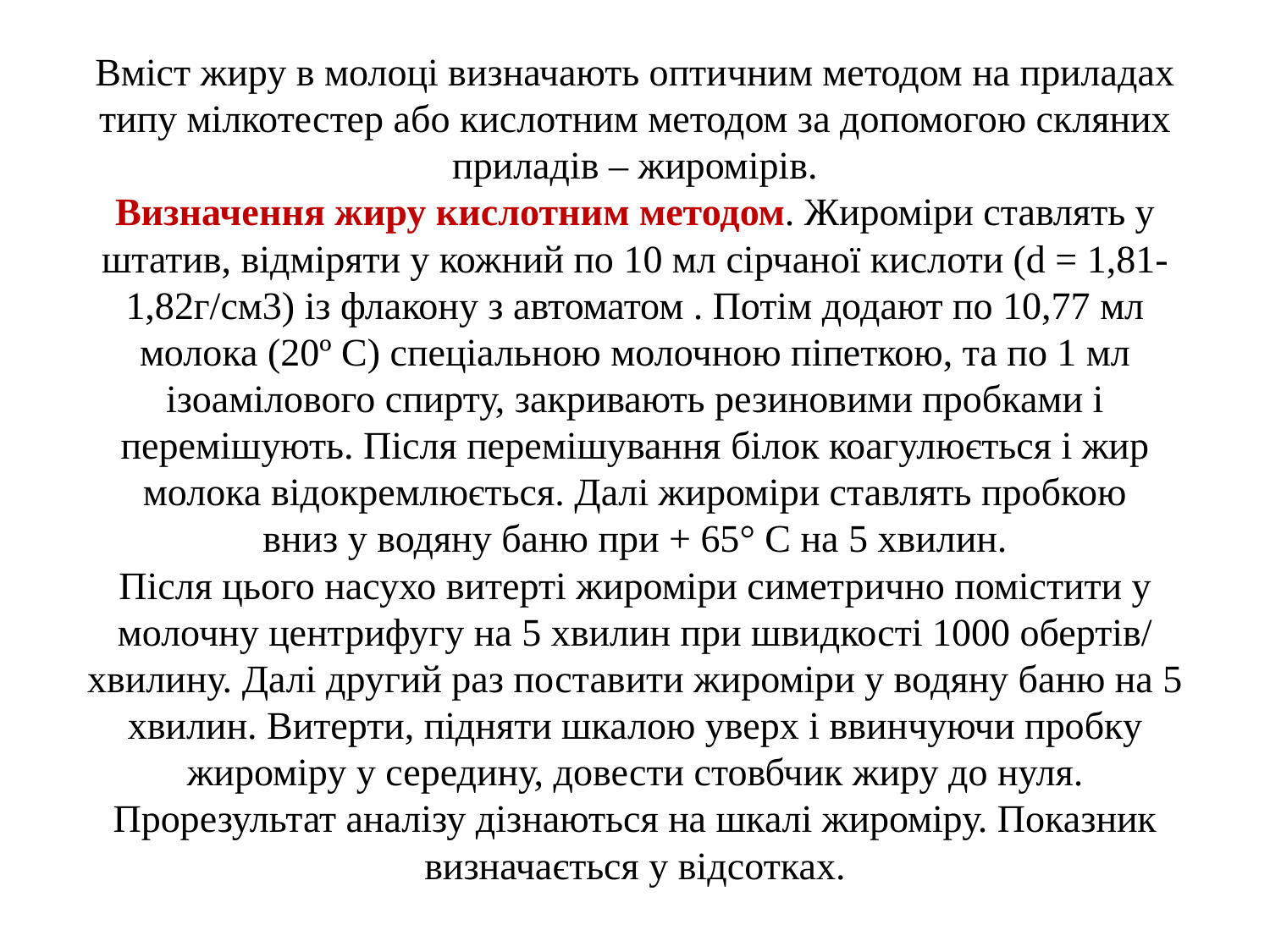

# Вміст жиру в молоці визначають оптичним методом на приладах типу мілкотестер або кислотним методом за допомогою скляних приладів – жиромірів. Визначення жиру кислотним методом. Жироміри ставлять у штатив, відміряти у кожний по 10 мл сірчаної кислоти (d = 1,81- 1,82г/см3) із флакону з автоматом . Потім додают по 10,77 мл молока (20º С) спеціальною молочною піпеткою, та по 1 мл ізоамілового спирту, закривають резиновими пробками і перемішують. Після перемішування білок коагулюється і жир молока відокремлюється. Далі жироміри ставлять пробкою вниз у водяну баню при + 65° С на 5 хвилин. Після цього насухо витерті жироміри симетрично помістити у молочну центрифугу на 5 хвилин при швидкості 1000 обертів/ хвилину. Далі другий раз поставити жироміри у водяну баню на 5 хвилин. Витерти, підняти шкалою уверх і ввинчуючи пробку жироміру у середину, довести стовбчик жиру до нуля. Прорезультат аналізу дізнаються на шкалі жироміру. Показник визначається у відсотках.